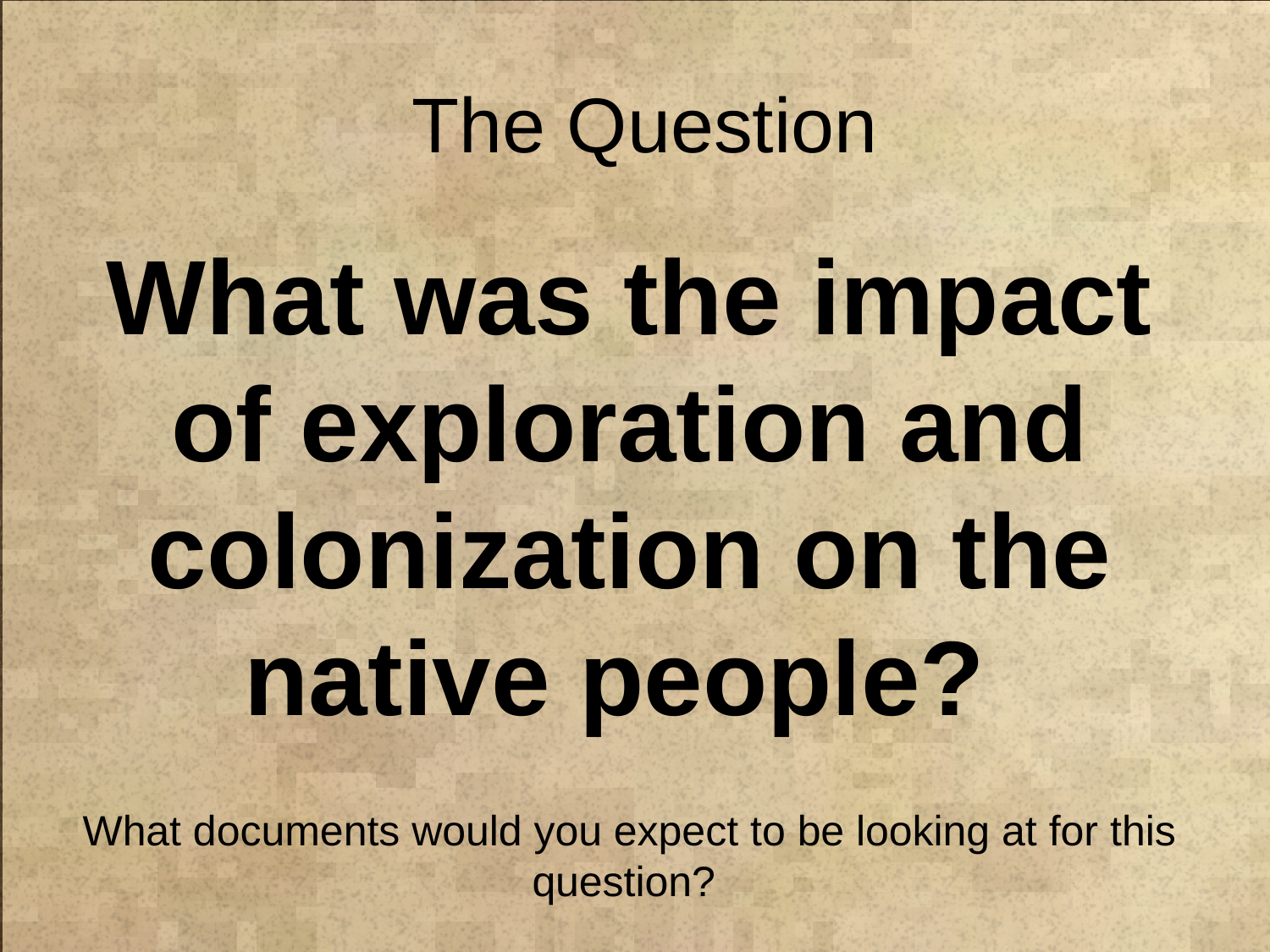

# The Question
What was the impact of exploration and colonization on the native people?

What documents would you expect to be looking at for this question?